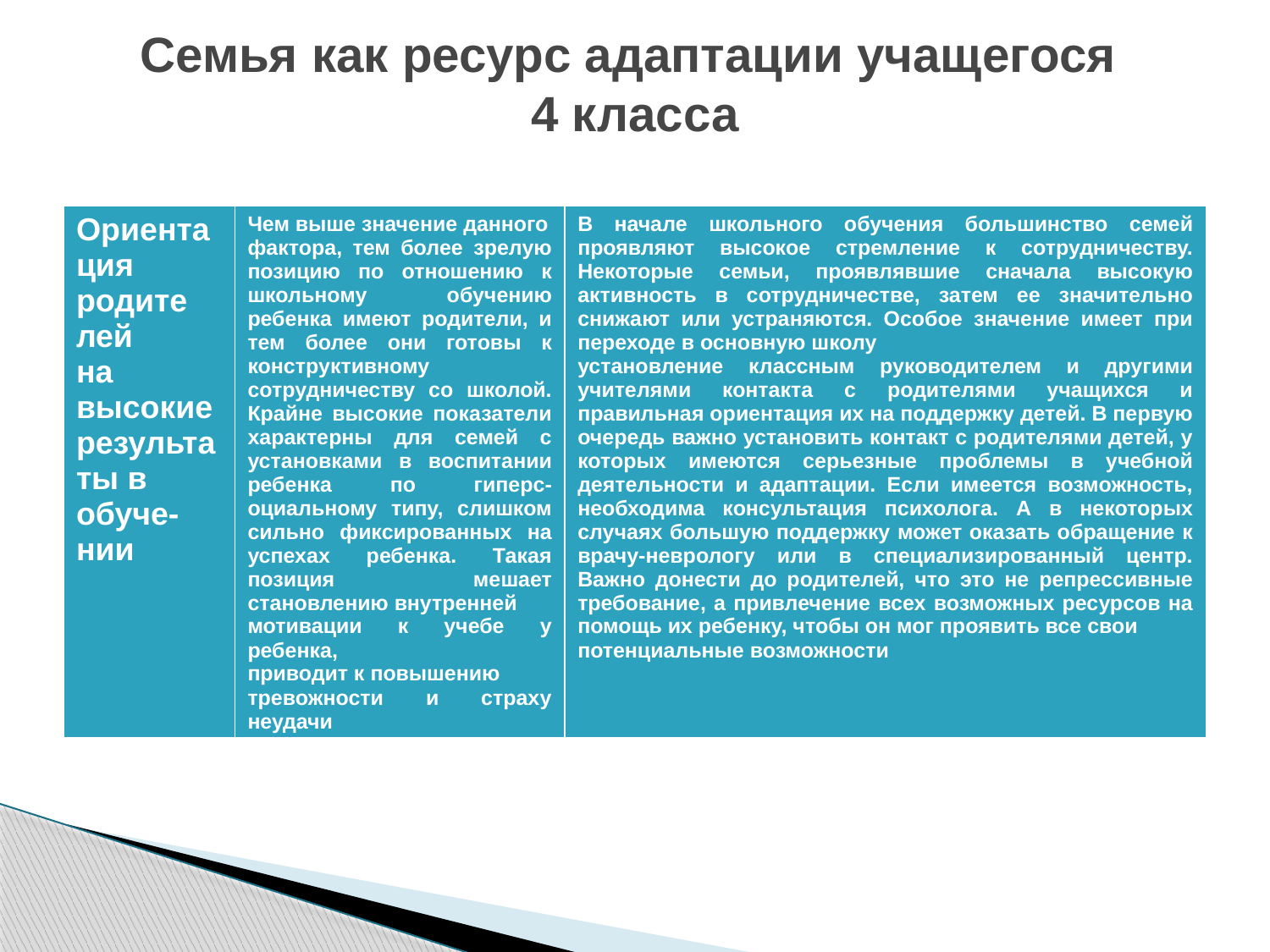

# Семья как ресурс адаптации учащегося 4 класса
| Ориентация родите лей на высокие результаты в обуче-нии | Чем выше значение данного фактора, тем более зрелую позицию по отношению к школьному обучению ребенка имеют родители, и тем более они готовы к конструктивному сотрудничеству со школой. Крайне высокие показатели характерны для семей с установками в воспитании ребенка по гиперс-оциальному типу, слишком сильно фиксированных на успехах ребенка. Такая позиция мешает становлению внутренней мотивации к учебе у ребенка, приводит к повышению тревожности и страху неудачи | В начале школьного обучения большинство семей проявляют высокое стремление к сотрудничеству. Некоторые семьи, проявлявшие сначала высокую активность в сотрудничестве, затем ее значительно снижают или устраняются. Особое значение имеет при переходе в основную школу установление классным руководителем и другими учителями контакта с родителями учащихся и правильная ориентация их на поддержку детей. В первую очередь важно установить контакт с родителями детей, у которых имеются серьезные проблемы в учебной деятельности и адаптации. Если имеется возможность, необходима консультация психолога. А в некоторых случаях большую поддержку может оказать обращение к врачу-неврологу или в специализированный центр. Важно донести до родителей, что это не репрессивные требование, а привлечение всех возможных ресурсов на помощь их ребенку, чтобы он мог проявить все свои потенциальные возможности |
| --- | --- | --- |